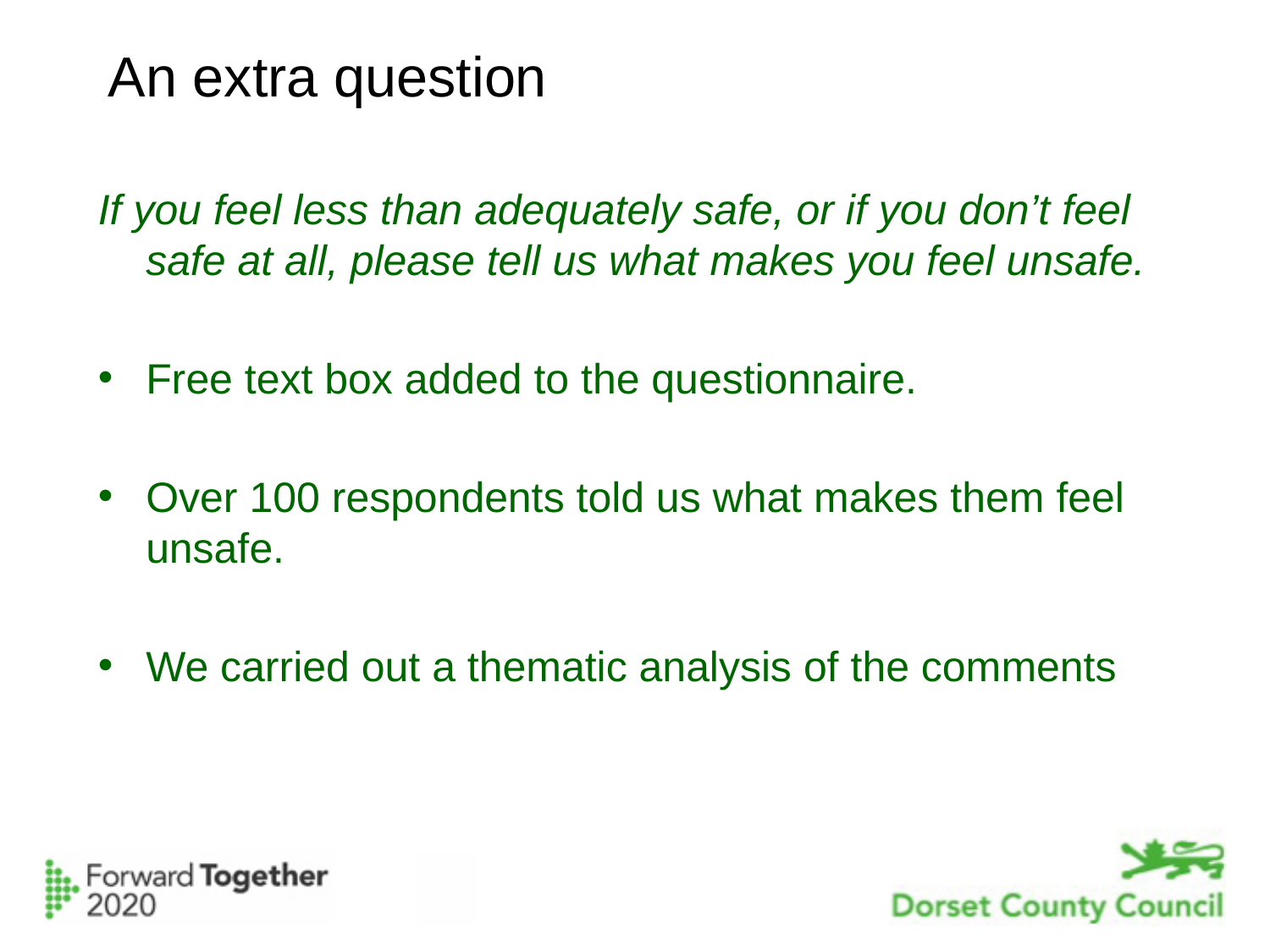

# An extra question
If you feel less than adequately safe, or if you don’t feel safe at all, please tell us what makes you feel unsafe.

Free text box added to the questionnaire.

Over 100 respondents told us what makes them feel unsafe.

We carried out a thematic analysis of the comments